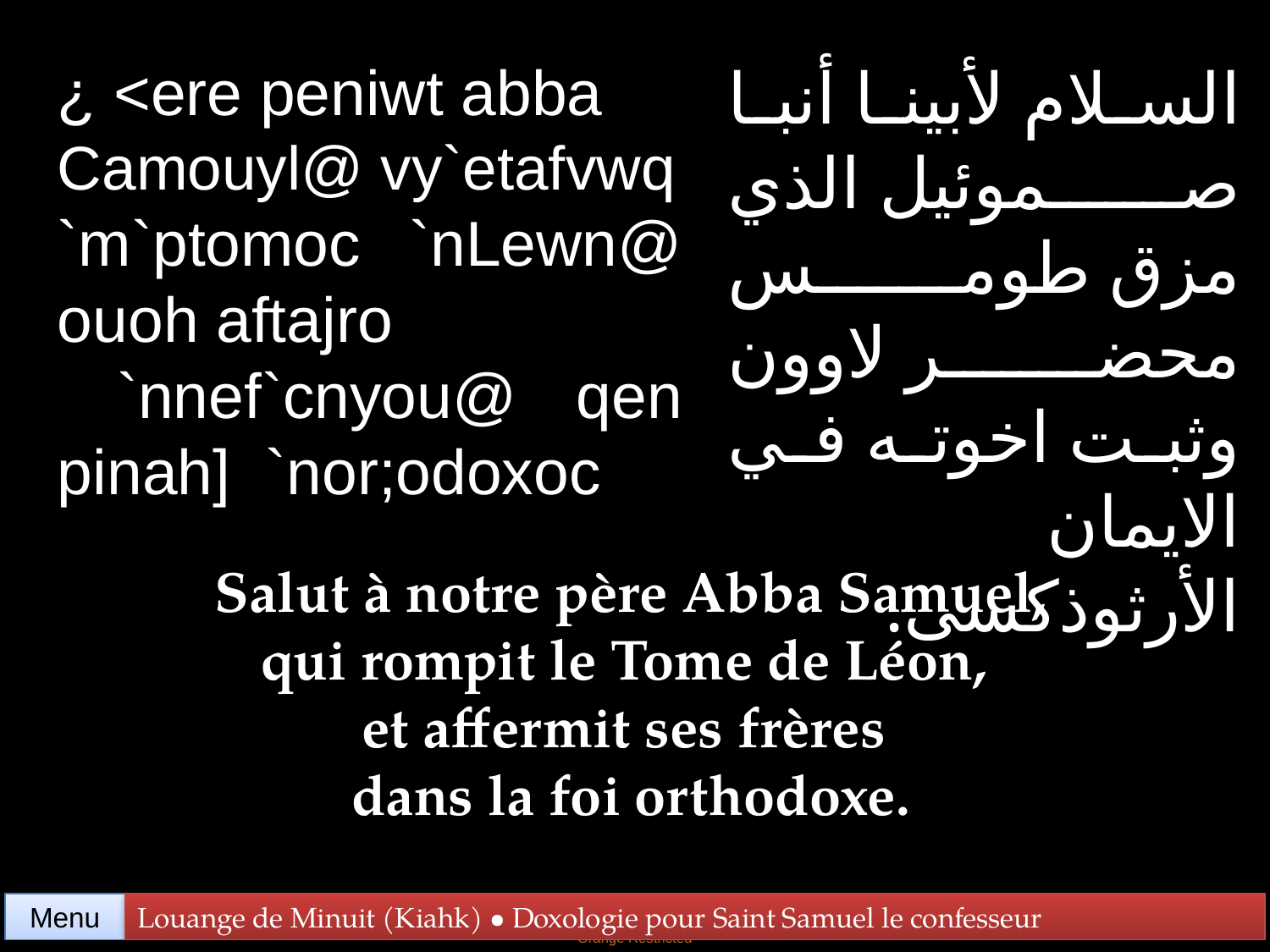

¿ <ere peniwt abba
Camouyl@ vy`etafvwq
`m`ptomoc `nLewn@ ouoh aftajro
 `nnef`cnyou@ qen pinah]  `nor;odoxoc
السلام لأبينا أنبا صموئيل الذي مزق طومس محضر لاوون وثبت اخوته في الايمان الأرثوذكسى.
Salut à notre père Abba Samuel, qui rompit le Tome de Léon,
et affermit ses frères
dans la foi orthodoxe.
Menu
Louange de Minuit (Kiahk) • Doxologie pour Saint Samuel le confesseur